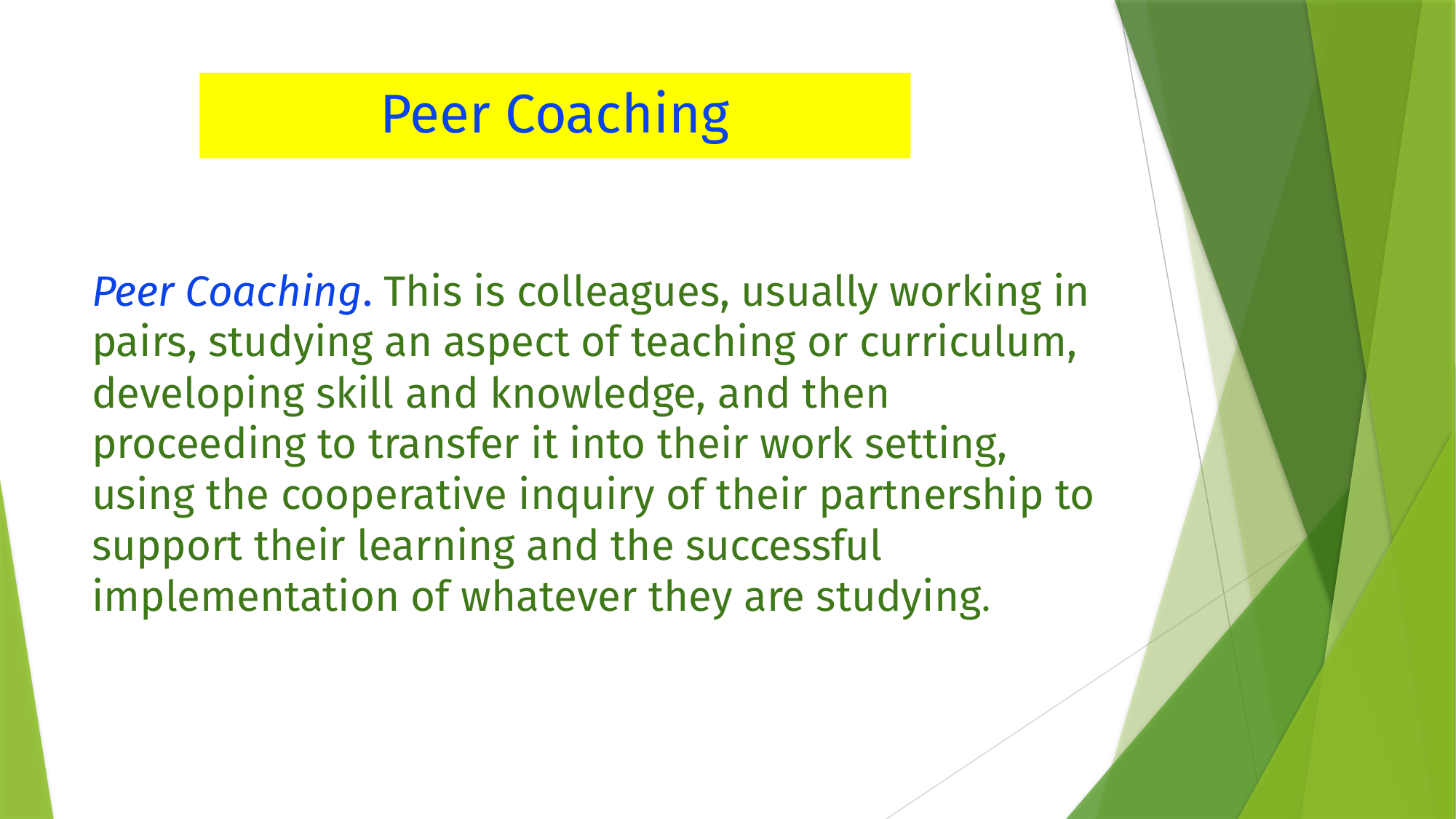

# Peer Coaching
Peer Coaching. This is colleagues, usually working in pairs, studying an aspect of teaching or curriculum, developing skill and knowledge, and then proceeding to transfer it into their work setting, using the cooperative inquiry of their partnership to support their learning and the successful implementation of whatever they are studying.